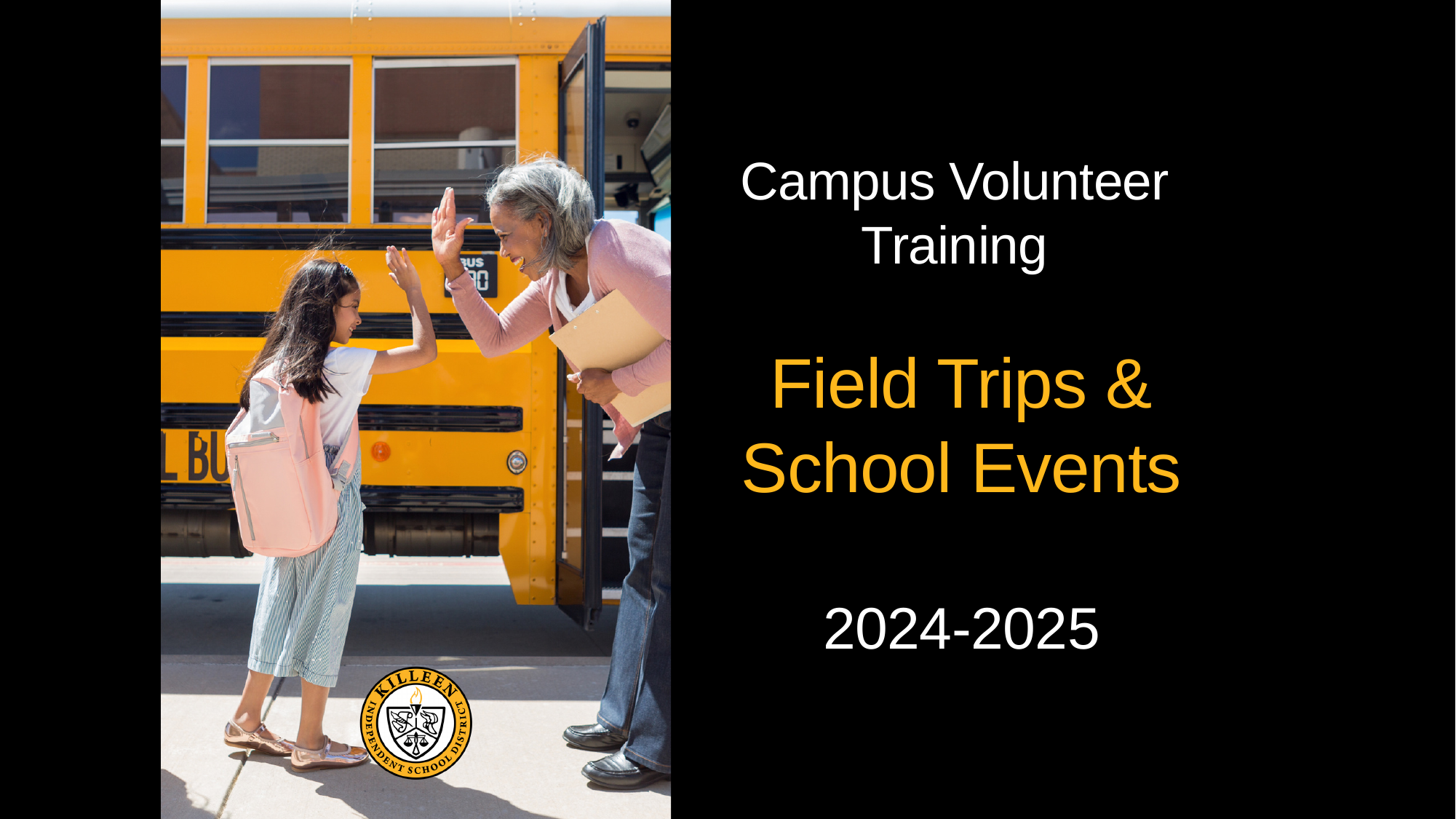

Campus Volunteer  Training

Field Trips &
School Events

2024-2025

2024-2025

"Working together, we can make a difference!"